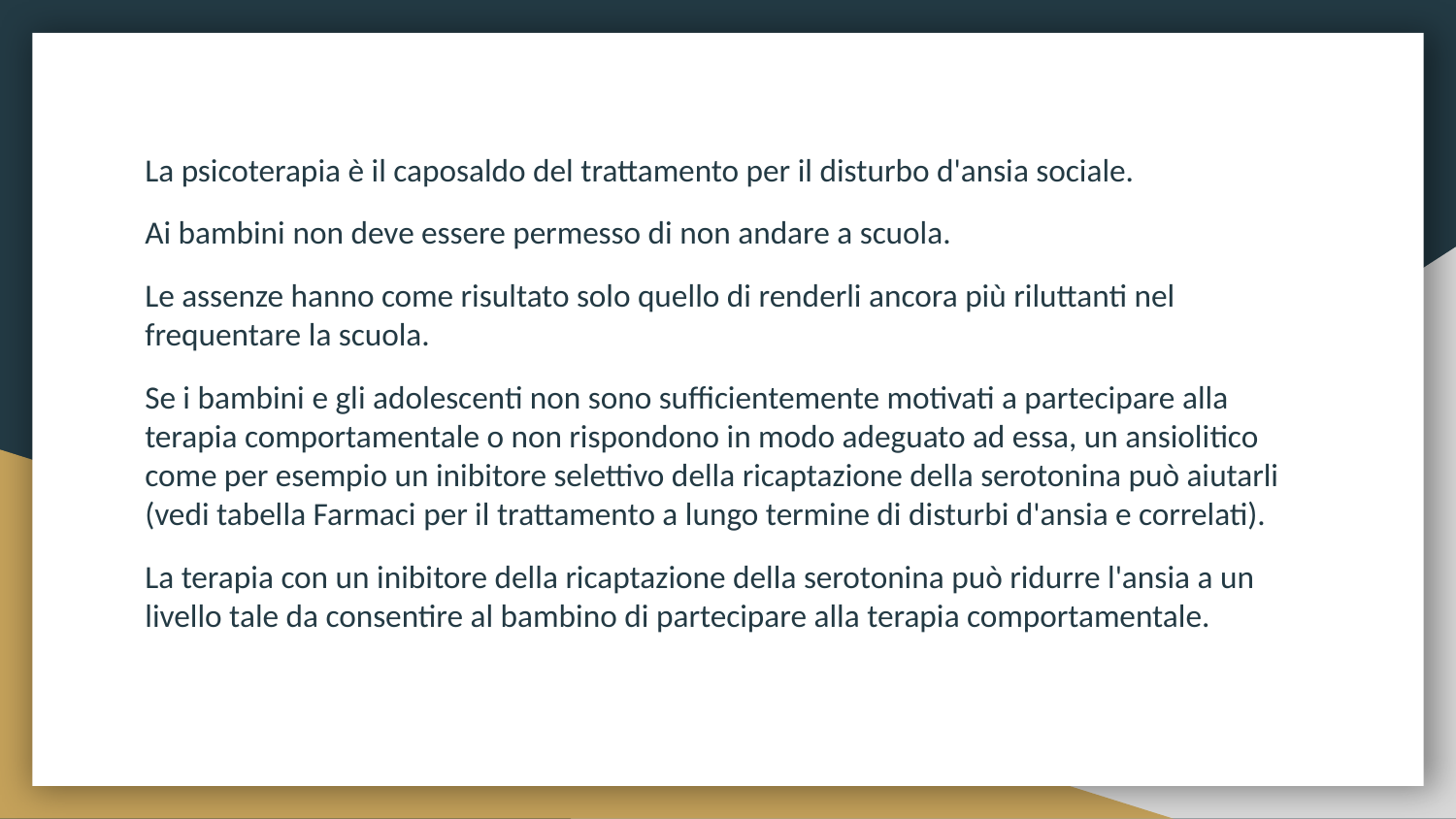

La psicoterapia è il caposaldo del trattamento per il disturbo d'ansia sociale.
Ai bambini non deve essere permesso di non andare a scuola.
Le assenze hanno come risultato solo quello di renderli ancora più riluttanti nel frequentare la scuola.
Se i bambini e gli adolescenti non sono sufficientemente motivati a partecipare alla terapia comportamentale o non rispondono in modo adeguato ad essa, un ansiolitico come per esempio un inibitore selettivo della ricaptazione della serotonina può aiutarli (vedi tabella Farmaci per il trattamento a lungo termine di disturbi d'ansia e correlati).
La terapia con un inibitore della ricaptazione della serotonina può ridurre l'ansia a un livello tale da consentire al bambino di partecipare alla terapia comportamentale.